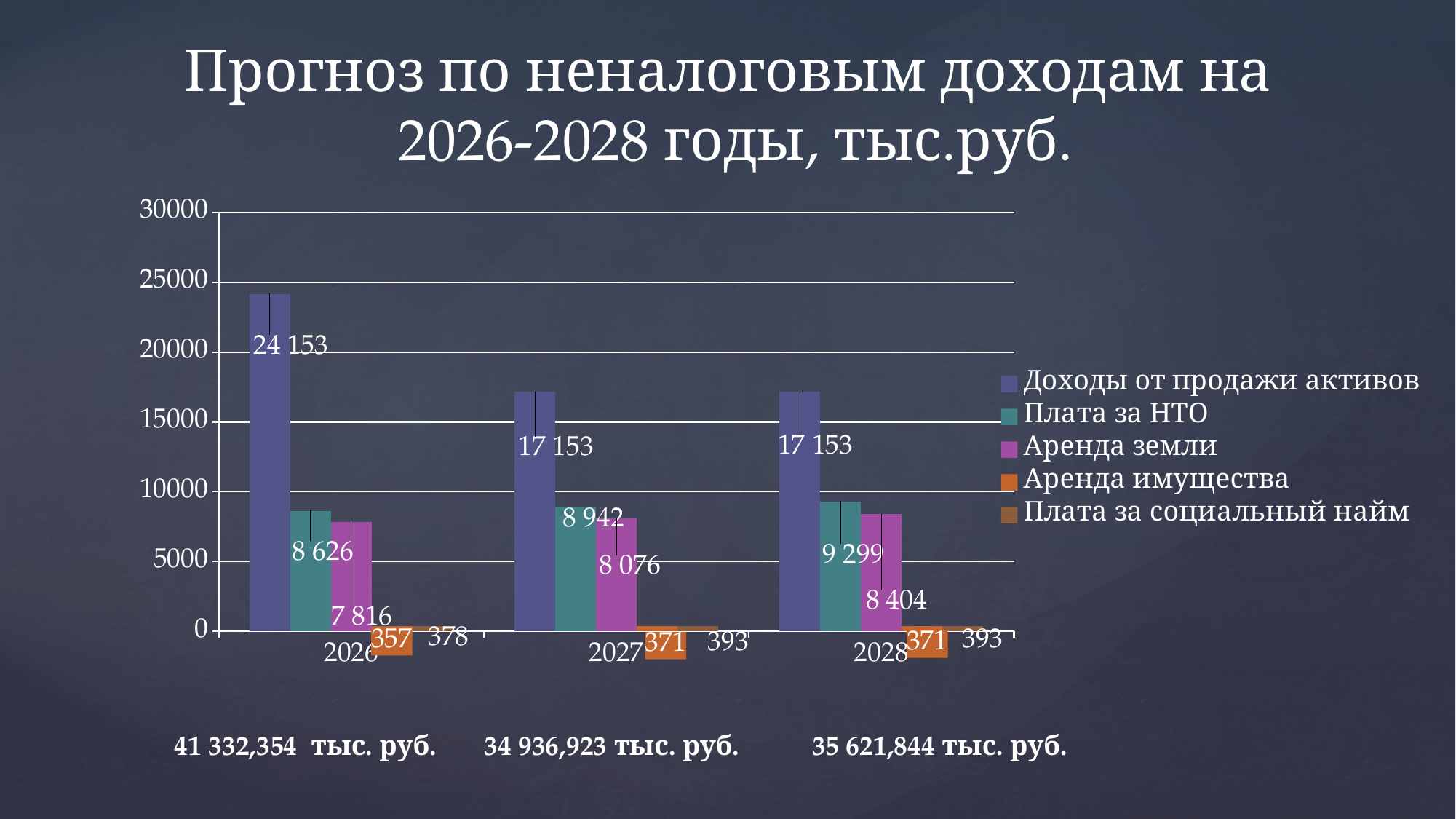

# Прогноз по неналоговым доходам на 2026-2028 годы, тыс.руб.

### Chart

| Category | Доходы от продажи активов | Плата за НТО | Аренда земли | Аренда имущества | Плата за социальный найм |
|---|---|---|---|---|---|
| 2026 | 24153.0 | 8626.0 | 7817.0 | 357.0 | 378.0 |
| 2027 | 17153.0 | 8942.0 | 8076.0 | 371.0 | 393.0 |
| 2028 | 17153.0 | 9299.0 | 8404.0 | 371.0 | 393.0 |
41 332,354  тыс. руб.
34 936,923 тыс. руб.
35 621,844 тыс. руб.